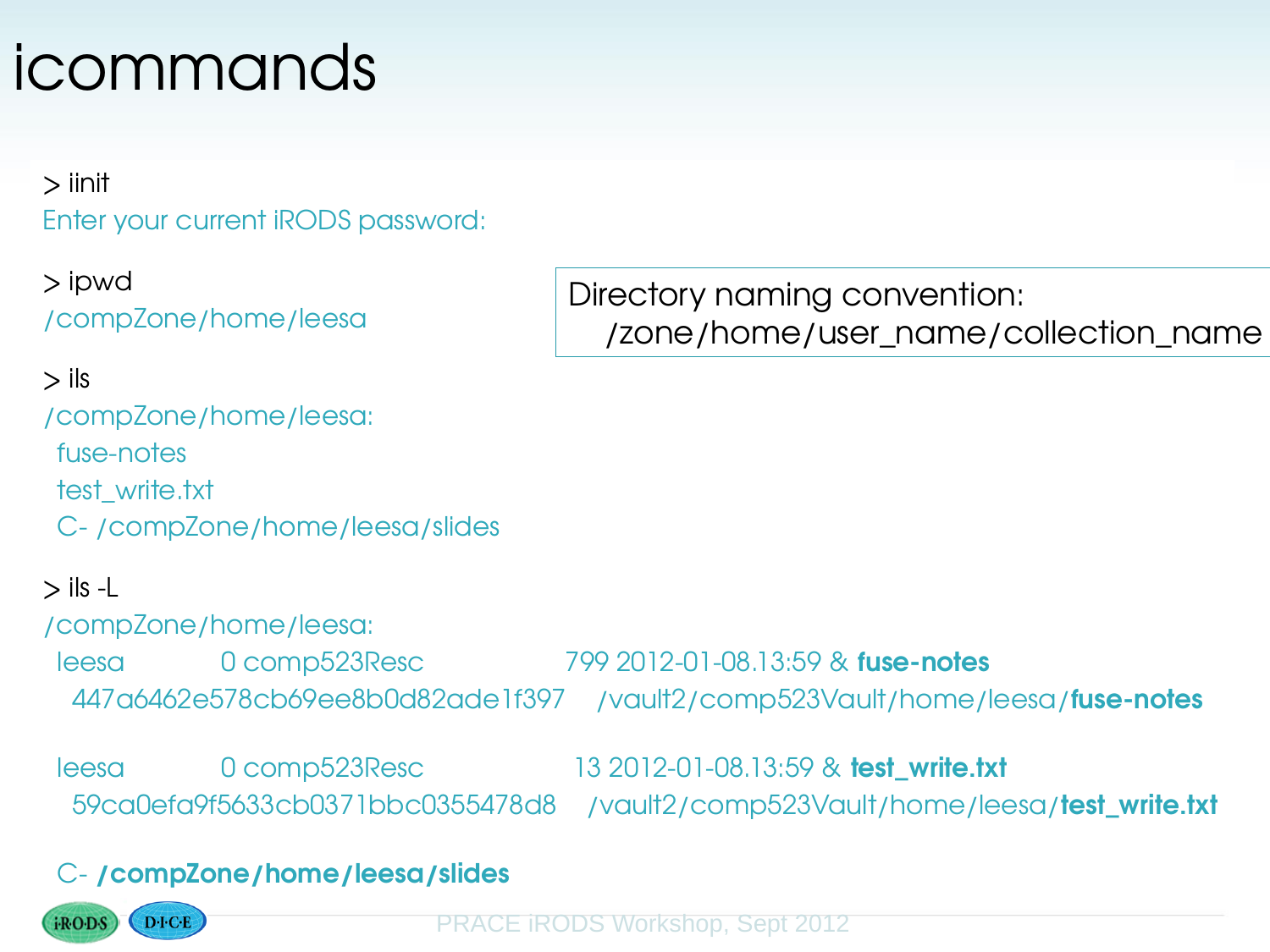

# icommands
> iinit
Enter your current iRODS password:
> ipwd
/compZone/home/leesa
> ils
/compZone/home/leesa:
  fuse-notes
  test_write.txt
  C- /compZone/home/leesa/slides
> ils -L
/compZone/home/leesa:
  leesa             0 comp523Resc                   799 2012-01-08.13:59 & fuse-notes
    447a6462e578cb69ee8b0d82ade1f397    /vault2/comp523Vault/home/leesa/fuse-notes
  leesa             0 comp523Resc                    13 2012-01-08.13:59 & test_write.txt
    59ca0efa9f5633cb0371bbc0355478d8    /vault2/comp523Vault/home/leesa/test_write.txt
  C- /compZone/home/leesa/slides

Directory naming convention:
    /zone/home/user_name/collection_name
14
PRACE iRODS Workshop, Sept 2012